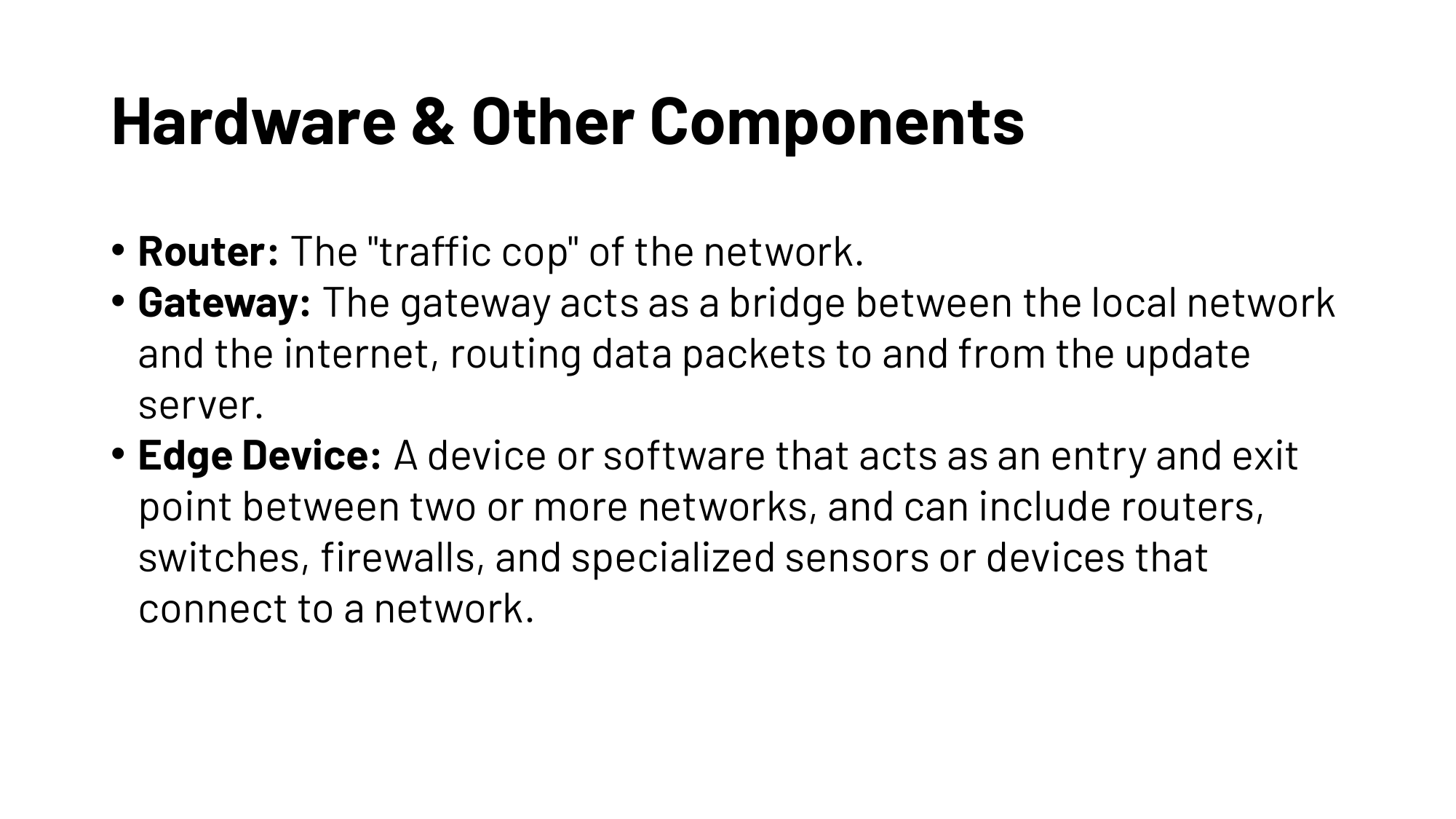

# Hardware & Other Components
Router: The "traffic cop" of the network.
Gateway: The gateway acts as a bridge between the local network and the internet, routing data packets to and from the update server.
Edge Device: A device or software that acts as an entry and exit point between two or more networks, and can include routers, switches, firewalls, and specialized sensors or devices that connect to a network.